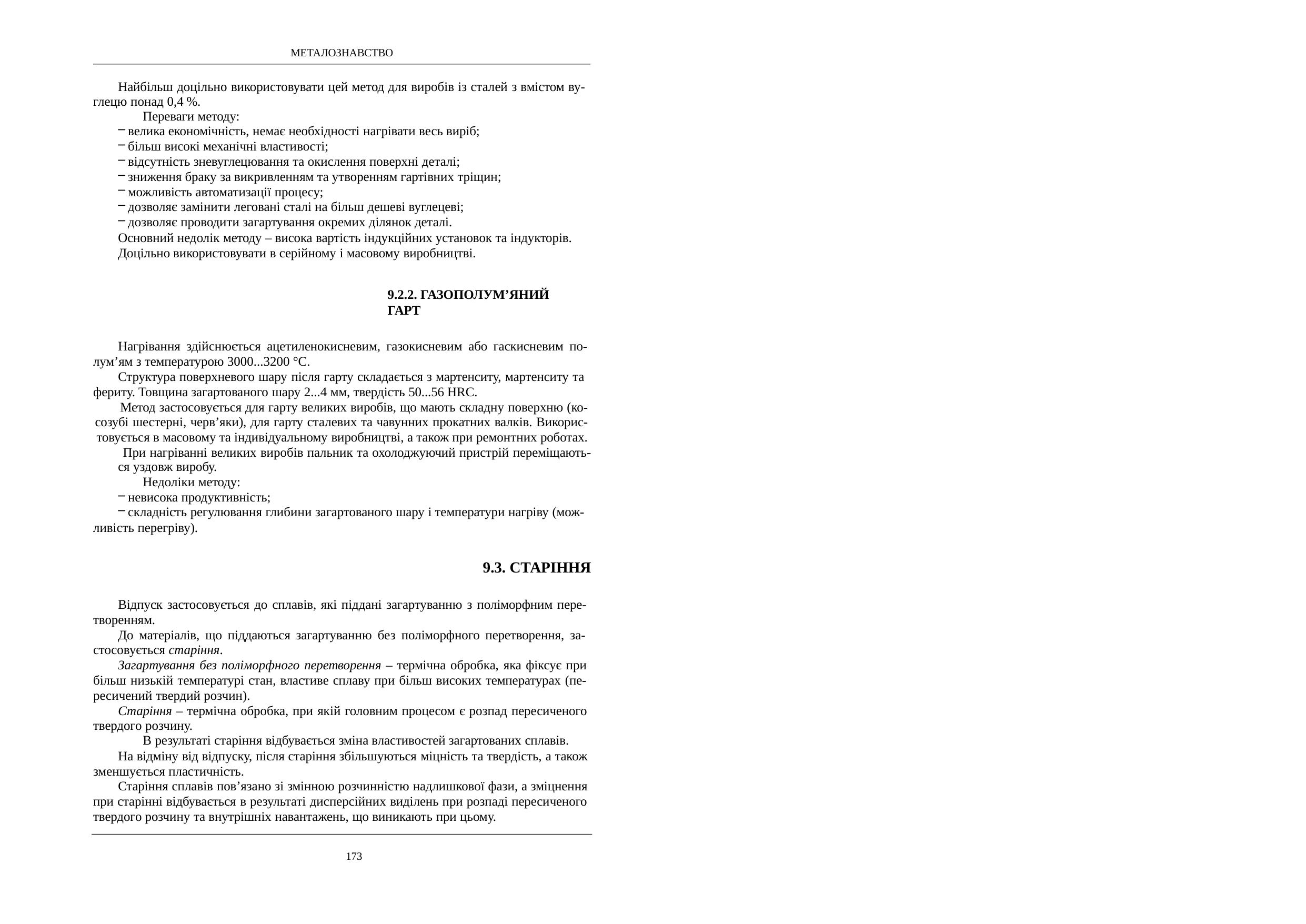

МЕТАЛОЗНАВСТВО

Найбільш доцільно використовувати цей метод для виробів із сталей з вмістом ву-  глецю понад 0,4 %.
Переваги методу:
велика економічність, немає необхідності нагрівати весь виріб;
більш високі механічні властивості;
відсутність зневуглецювання та окислення поверхні деталі;
зниження браку за викривленням та утворенням гартівних тріщин;
можливість автоматизації процесу;
дозволяє замінити леговані сталі на більш дешеві вуглецеві;
дозволяє проводити загартування окремих ділянок деталі.
Основний недолік методу – висока вартість індукційних установок та індукторів.  Доцільно використовувати в серійному і масовому виробництві.

9.2.2. ГАЗОПОЛУМ’ЯНИЙ ГАРТ

Нагрівання здійснюється ацетиленокисневим, газокисневим або гаскисневим по-  лум’ям з температурою 3000...3200 °С.
Структура поверхневого шару після гарту складається з мартенситу, мартенситу та  фериту. Товщина загартованого шару 2...4 мм, твердість 50...56 HRC.
Метод застосовується для гарту великих виробів, що мають складну поверхню (ко-  созубі шестерні, черв’яки), для гарту сталевих та чавунних прокатних валків. Викорис-  товується в масовому та індивідуальному виробництві, а також при ремонтних роботах.  При нагріванні великих виробів пальник та охолоджуючий пристрій переміщають-
ся уздовж виробу.
Недоліки методу:
невисока продуктивність;
складність регулювання глибини загартованого шару і температури нагріву (мож-
ливість перегріву).

9.3. СТАРІННЯ

Відпуск застосовується до сплавів, які піддані загартуванню з поліморфним пере-  творенням.
До матеріалів, що піддаються загартуванню без поліморфного перетворення, за-  стосовується старіння.
Загартування без поліморфного перетворення – термічна обробка, яка фіксує при  більш низькій температурі стан, властиве сплаву при більш високих температурах (пе-  ресичений твердий розчин).
Старіння – термічна обробка, при якій головним процесом є розпад пересиченого  твердого розчину.
В результаті старіння відбувається зміна властивостей загартованих сплавів.
На відміну від відпуску, після старіння збільшуються міцність та твердість, а також  зменшується пластичність.
Старіння сплавів пов’язано зі змінною розчинністю надлишкової фази, а зміцнення  при старінні відбувається в результаті дисперсійних виділень при розпаді пересиченого  твердого розчину та внутрішніх навантажень, що виникають при цьому.

173